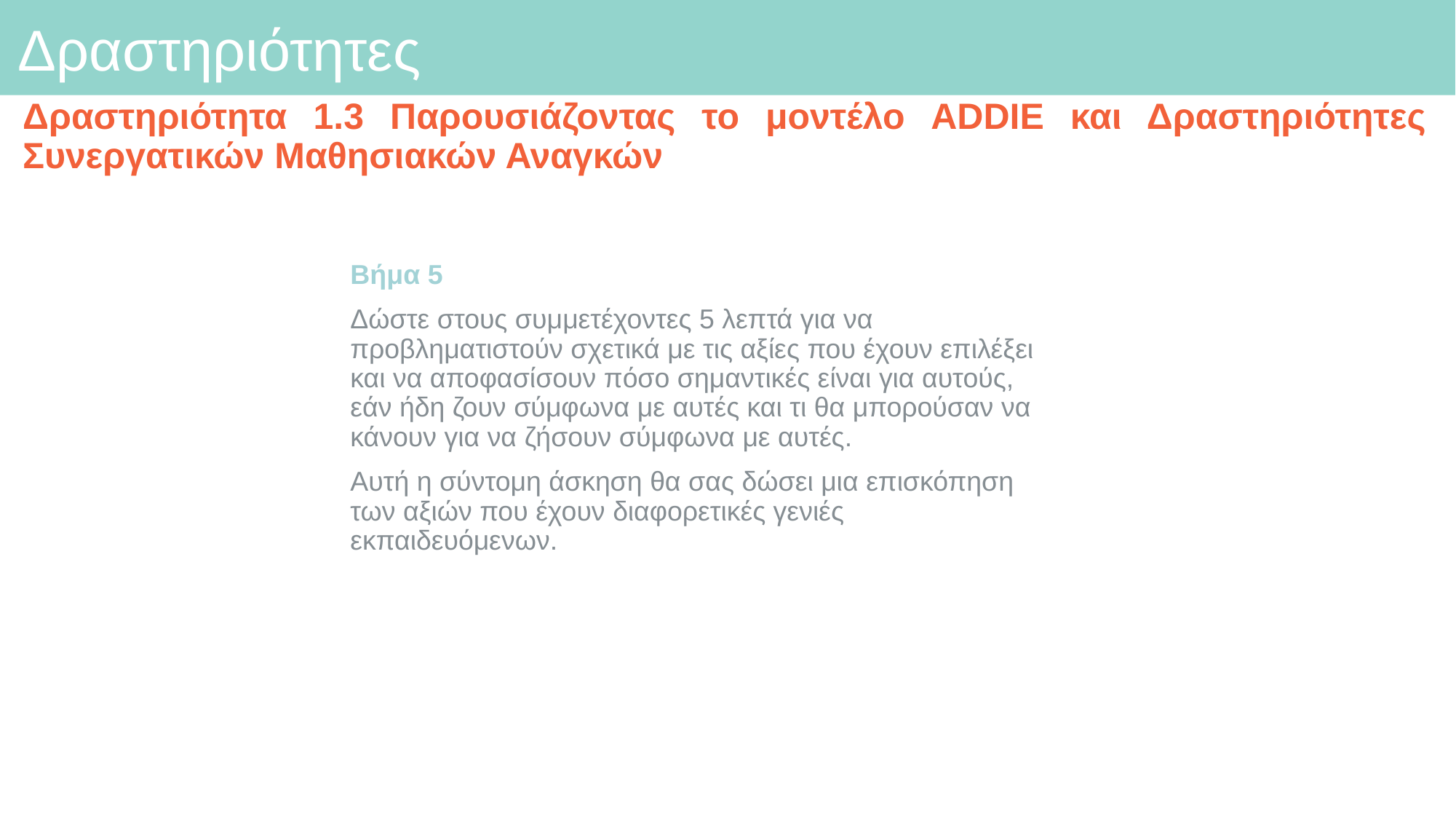

# Δραστηριότητες

Δραστηριότητα 1.3 Παρουσιάζοντας το μοντέλο ADDIE και Δραστηριότητες Συνεργατικών Μαθησιακών Αναγκών

Βήμα 5​
Δώστε στους συμμετέχοντες 5 λεπτά για να προβληματιστούν σχετικά με τις αξίες που έχουν επιλέξει και να αποφασίσουν πόσο σημαντικές είναι για αυτούς, εάν ήδη ζουν σύμφωνα με αυτές και τι θα μπορούσαν να κάνουν για να ζήσουν σύμφωνα με αυτές.
Αυτή η σύντομη άσκηση θα σας δώσει μια επισκόπηση των αξιών που έχουν διαφορετικές γενιές εκπαιδευόμενων.